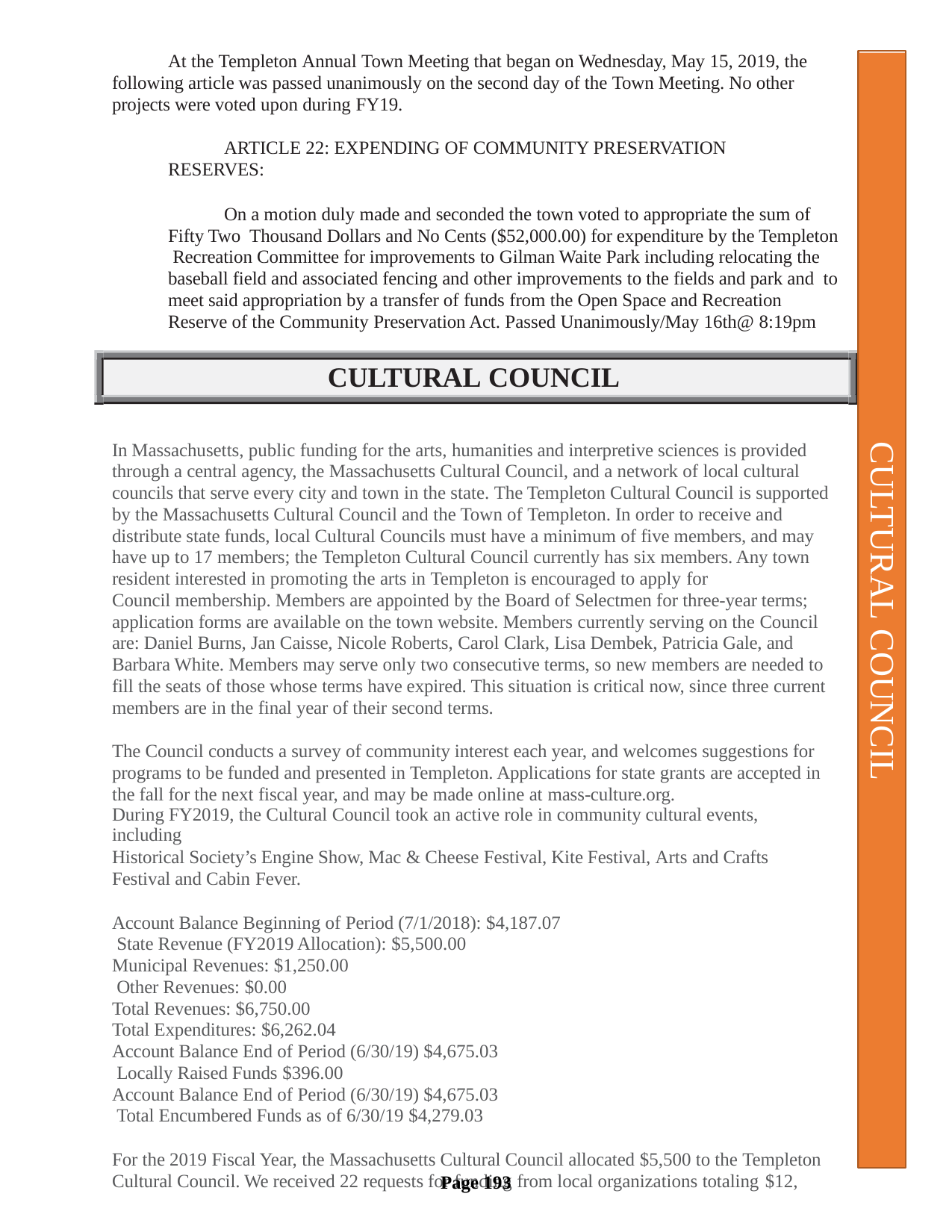

At the Templeton Annual Town Meeting that began on Wednesday, May 15, 2019, the  following article was passed unanimously on the second day of the Town Meeting. No other  projects were voted upon during FY19.

ARTICLE 22: EXPENDING OF COMMUNITY PRESERVATION RESERVES:

On a motion duly made and seconded the town voted to appropriate the sum of Fifty Two  Thousand Dollars and No Cents ($52,000.00) for expenditure by the Templeton  Recreation Committee for improvements to Gilman Waite Park including relocating the  baseball field and associated fencing and other improvements to the fields and park and  to meet said appropriation by a transfer of funds from the Open Space and Recreation  Reserve of the Community Preservation Act. Passed Unanimously/May 16th@ 8:19pm

CULTURAL COUNCIL

CULTURAL COUNCIL

In Massachusetts, public funding for the arts, humanities and interpretive sciences is provided  through a central agency, the Massachusetts Cultural Council, and a network of local cultural  councils that serve every city and town in the state. The Templeton Cultural Council is supported  by the Massachusetts Cultural Council and the Town of Templeton. In order to receive and  distribute state funds, local Cultural Councils must have a minimum of five members, and may  have up to 17 members; the Templeton Cultural Council currently has six members. Any town  resident interested in promoting the arts in Templeton is encouraged to apply for
Council membership. Members are appointed by the Board of Selectmen for three-year terms;  application forms are available on the town website. Members currently serving on the Council  are: Daniel Burns, Jan Caisse, Nicole Roberts, Carol Clark, Lisa Dembek, Patricia Gale, and  Barbara White. Members may serve only two consecutive terms, so new members are needed to  fill the seats of those whose terms have expired. This situation is critical now, since three current  members are in the final year of their second terms.

The Council conducts a survey of community interest each year, and welcomes suggestions for  programs to be funded and presented in Templeton. Applications for state grants are accepted in  the fall for the next fiscal year, and may be made online at mass-culture.org.
During FY2019, the Cultural Council took an active role in community cultural events, including
Historical Society’s Engine Show, Mac & Cheese Festival, Kite Festival, Arts and Crafts  Festival and Cabin Fever.

Account Balance Beginning of Period (7/1/2018): $4,187.07  State Revenue (FY2019 Allocation): $5,500.00
Municipal Revenues: $1,250.00  Other Revenues: $0.00
Total Revenues: $6,750.00  Total Expenditures: $6,262.04
Account Balance End of Period (6/30/19) $4,675.03  Locally Raised Funds $396.00
Account Balance End of Period (6/30/19) $4,675.03  Total Encumbered Funds as of 6/30/19 $4,279.03

For the 2019 Fiscal Year, the Massachusetts Cultural Council allocated $5,500 to the Templeton  Cultural Council. We received 22 requests for funding from local organizations totaling $12,
Page 193